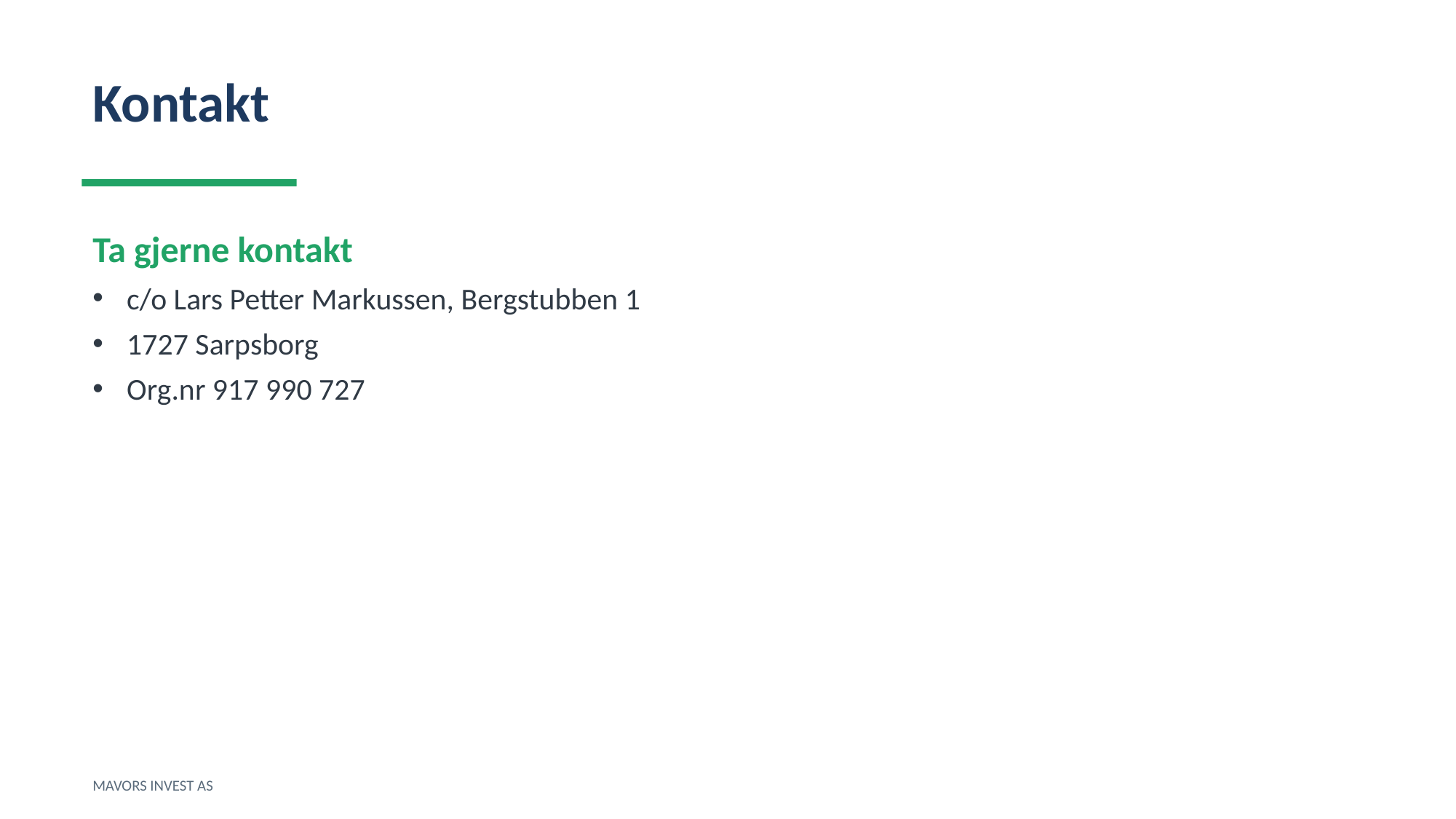

Kontakt

Ta gjerne kontakt
c/o Lars Petter Markussen, Bergstubben 1
1727 Sarpsborg
Org.nr 917 990 727
MAVORS INVEST AS